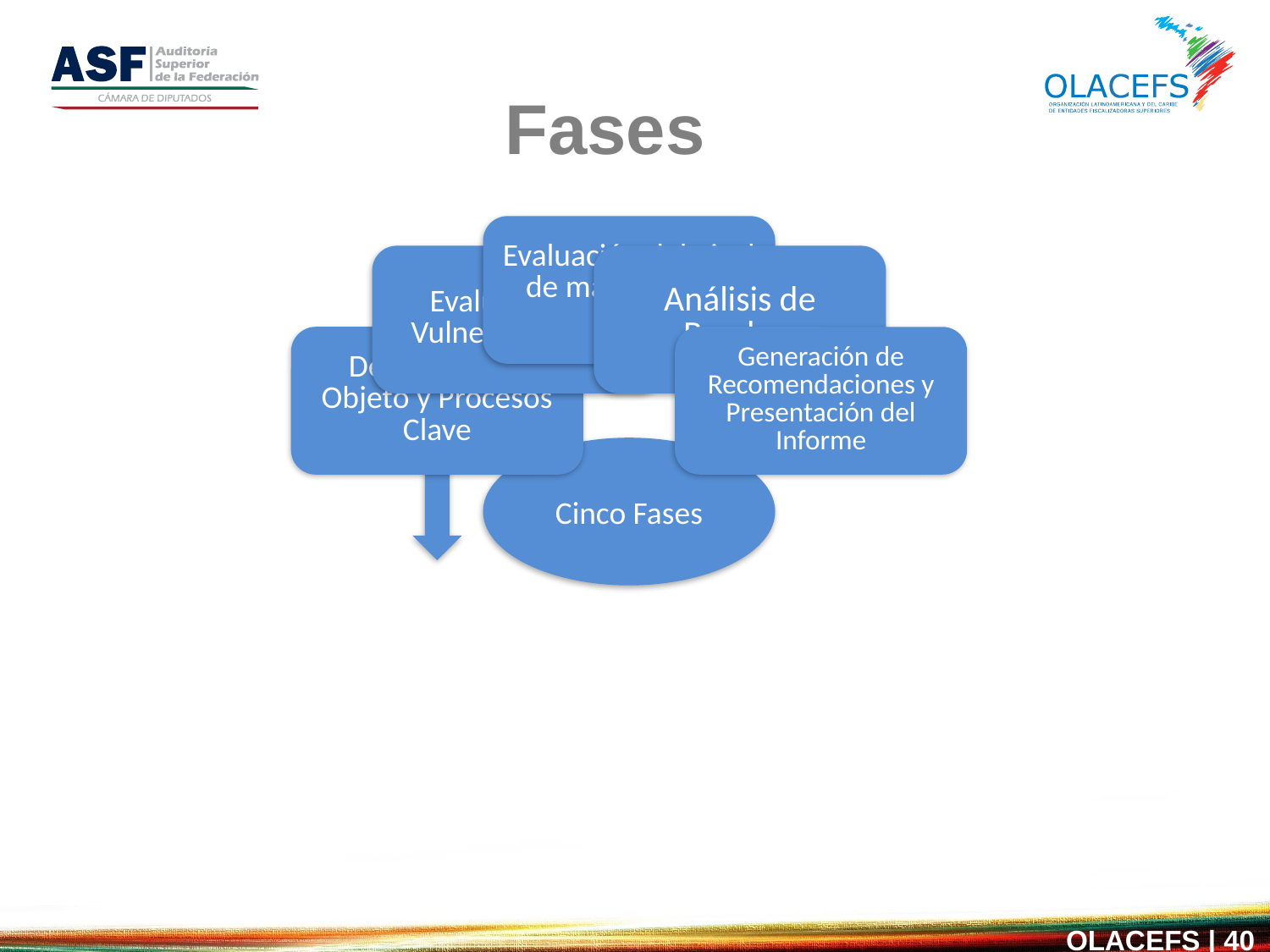

# Fases
Cinco Fases
OLACEFS | 40